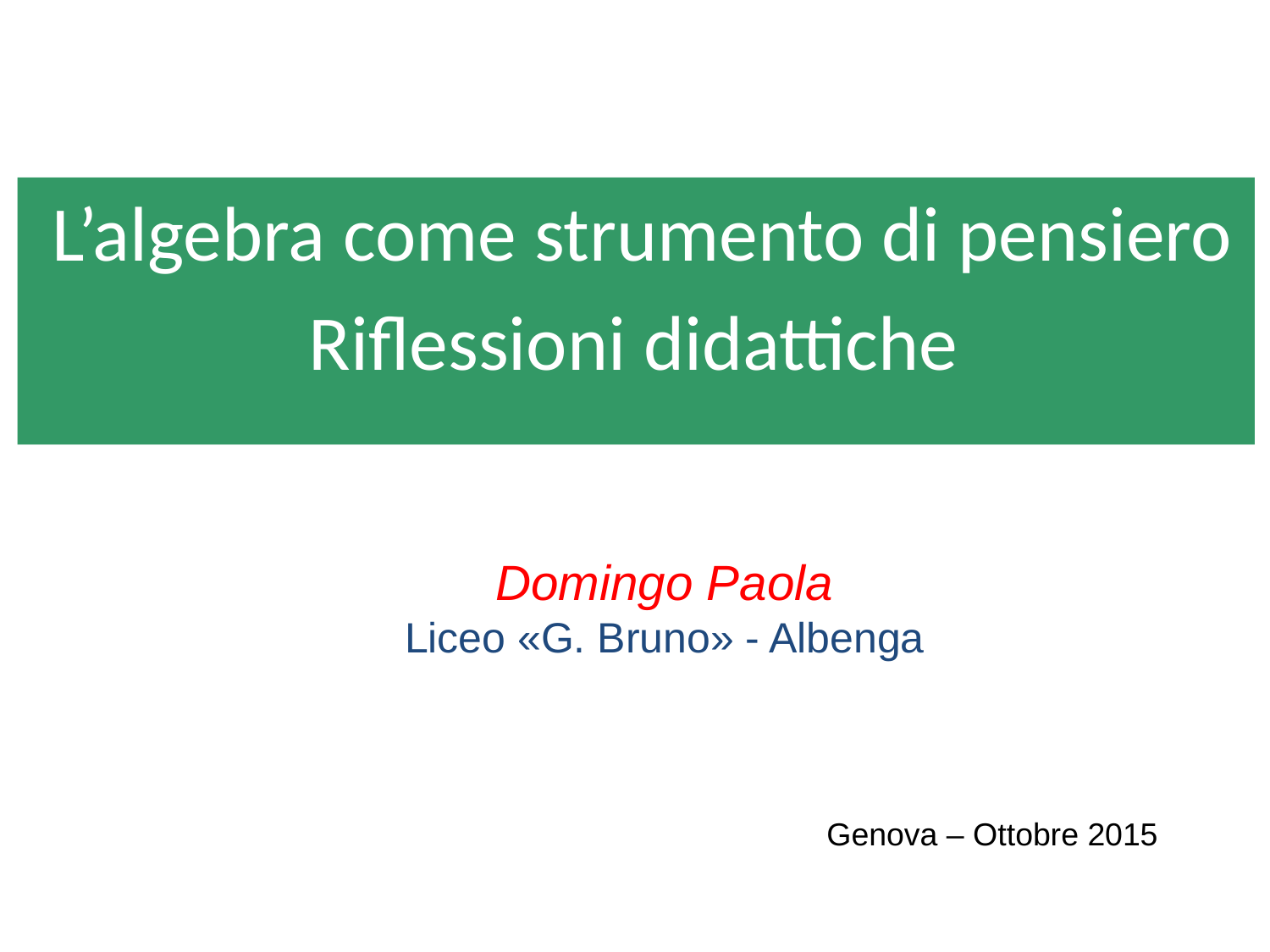

L’algebra come strumento di pensiero
Riflessioni didattiche

Domingo Paola
Liceo «G. Bruno» - Albenga
Genova – Ottobre 2015